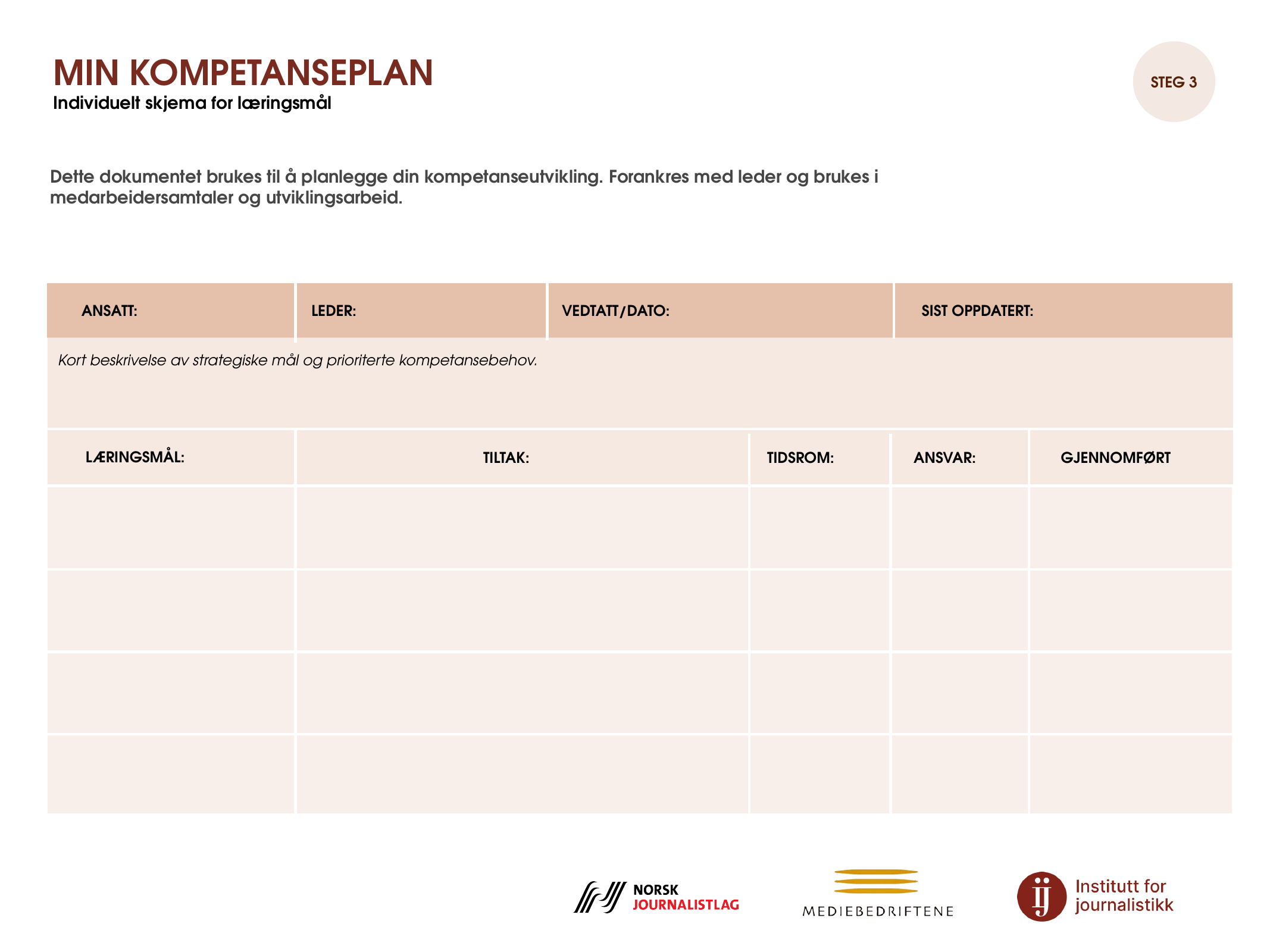

MIN KOMPETANSEPLAN
Individuelt skjema for læringsmål
STEG 3
Dette dokumentet brukes til å planlegge din kompetanseutvikling. Forankres med leder og brukes i medarbeidersamtaler og utviklingsarbeid.

ANSATT:
SIST OPPDATERT:
VEDTATT/DATO:
LEDER:

Kort beskrivelse av strategiske mål og prioriterte kompetansebehov.

LÆRINGSMÅL:
GJENNOMFØRT
TIDSROM:
ANSVAR:
TILTAK: